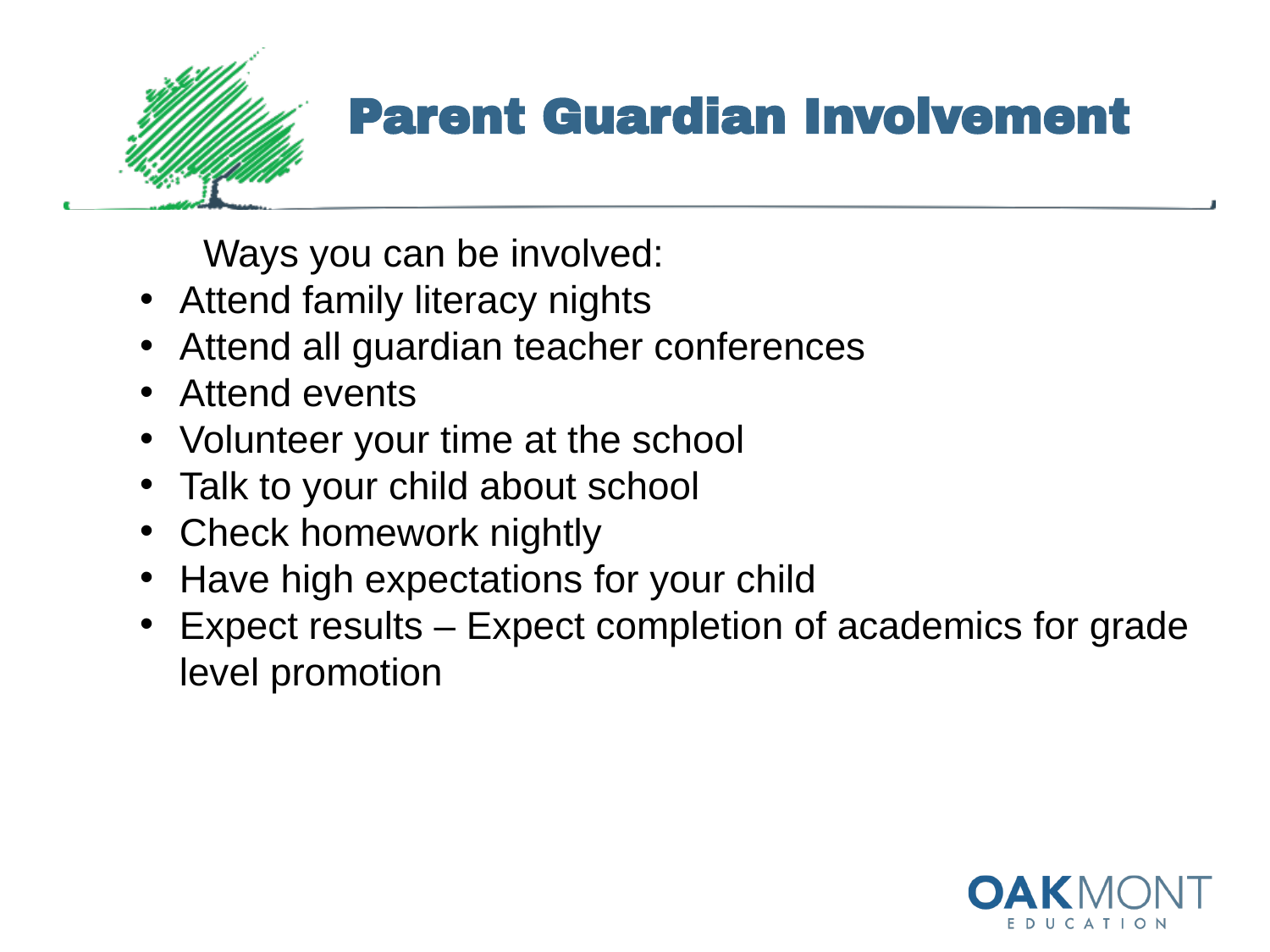

# Parent Guardian Involvement
	Ways you can be involved:
Attend family literacy nights
Attend all guardian teacher conferences
Attend events
Volunteer your time at the school
Talk to your child about school
Check homework nightly
Have high expectations for your child
Expect results – Expect completion of academics for grade level promotion